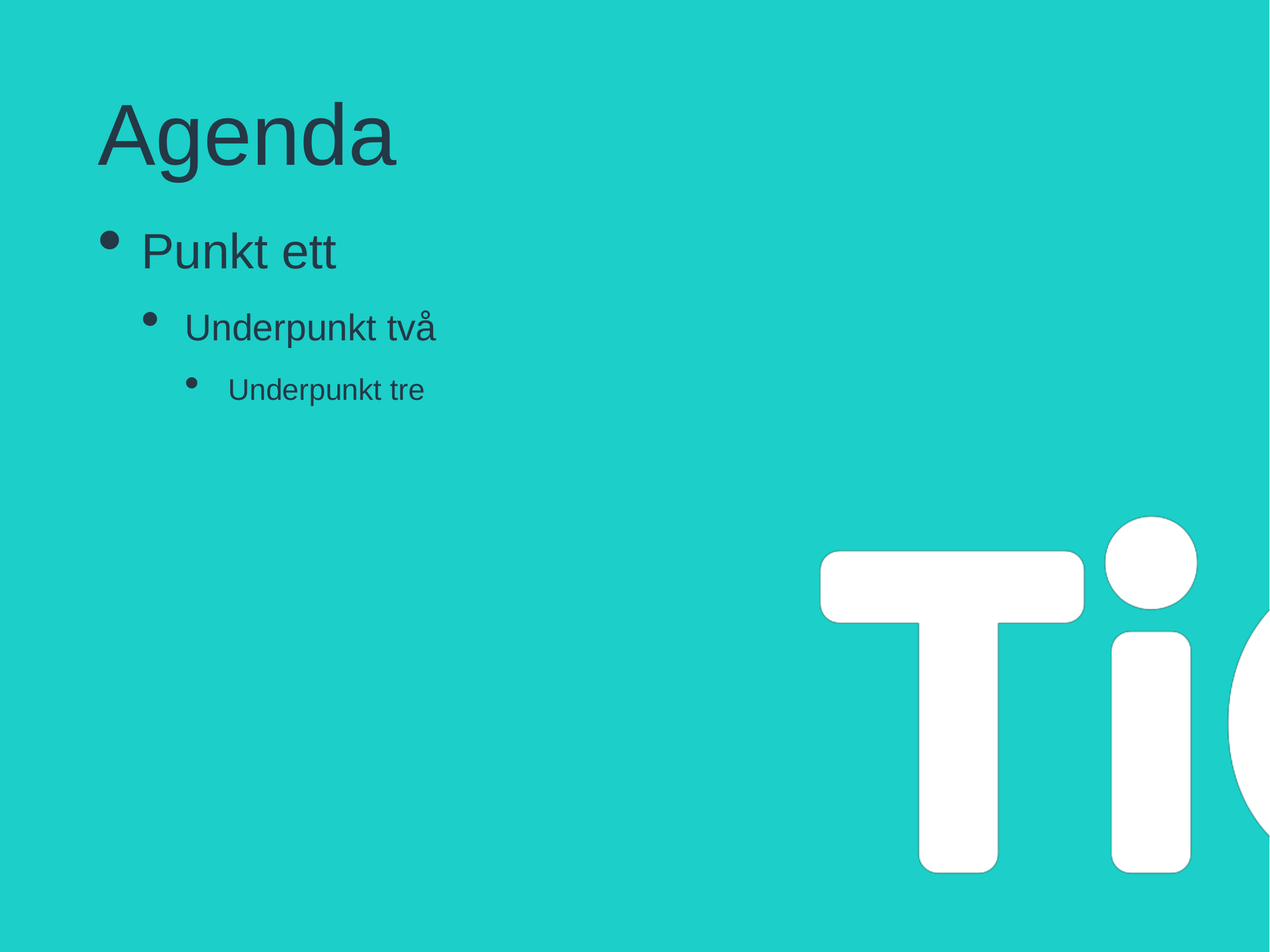

Agenda
Punkt ett
Underpunkt två
Underpunkt tre